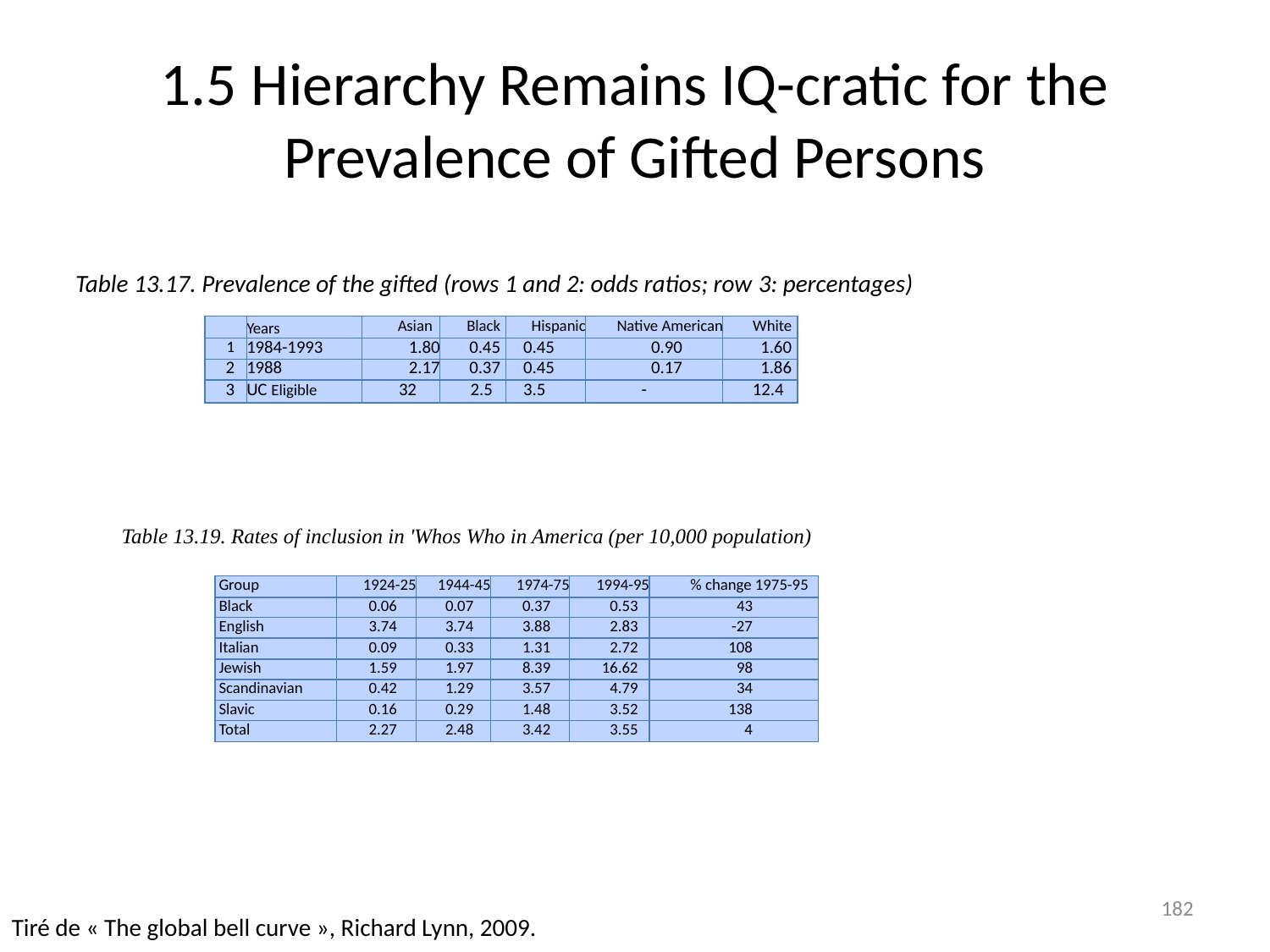

# 1.5 Hierarchy Remains IQ-cratic for the Prevalence of Gifted Persons
Table 13.17. Prevalence of the gifted (rows 1 and 2: odds ratios; row 3: percentages)

|  | Years | Asian | Black | Hispanic | Native American | White |
| --- | --- | --- | --- | --- | --- | --- |
| 1 | 1984-1993 | 1.80 | 0.45 | 0.45 | 0.90 | 1.60 |
| 2 | 1988 | 2.17 | 0.37 | 0.45 | 0.17 | 1.86 |
| 3 | UC Eligible | 32 | 2.5 | 3.5 | - | 12.4 |
Table 13.19. Rates of inclusion in 'Whos Who in America (per 10,000 population)

| Group | 1924-25 | 1944-45 | 1974-75 | 1994-95 | % change 1975-95 |
| --- | --- | --- | --- | --- | --- |
| Black | 0.06 | 0.07 | 0.37 | 0.53 | 43 |
| English | 3.74 | 3.74 | 3.88 | 2.83 | -27 |
| Italian | 0.09 | 0.33 | 1.31 | 2.72 | 108 |
| Jewish | 1.59 | 1.97 | 8.39 | 16.62 | 98 |
| Scandinavian | 0.42 | 1.29 | 3.57 | 4.79 | 34 |
| Slavic | 0.16 | 0.29 | 1.48 | 3.52 | 138 |
| Total | 2.27 | 2.48 | 3.42 | 3.55 | 4 |
182
Tiré de « The global bell curve », Richard Lynn, 2009.